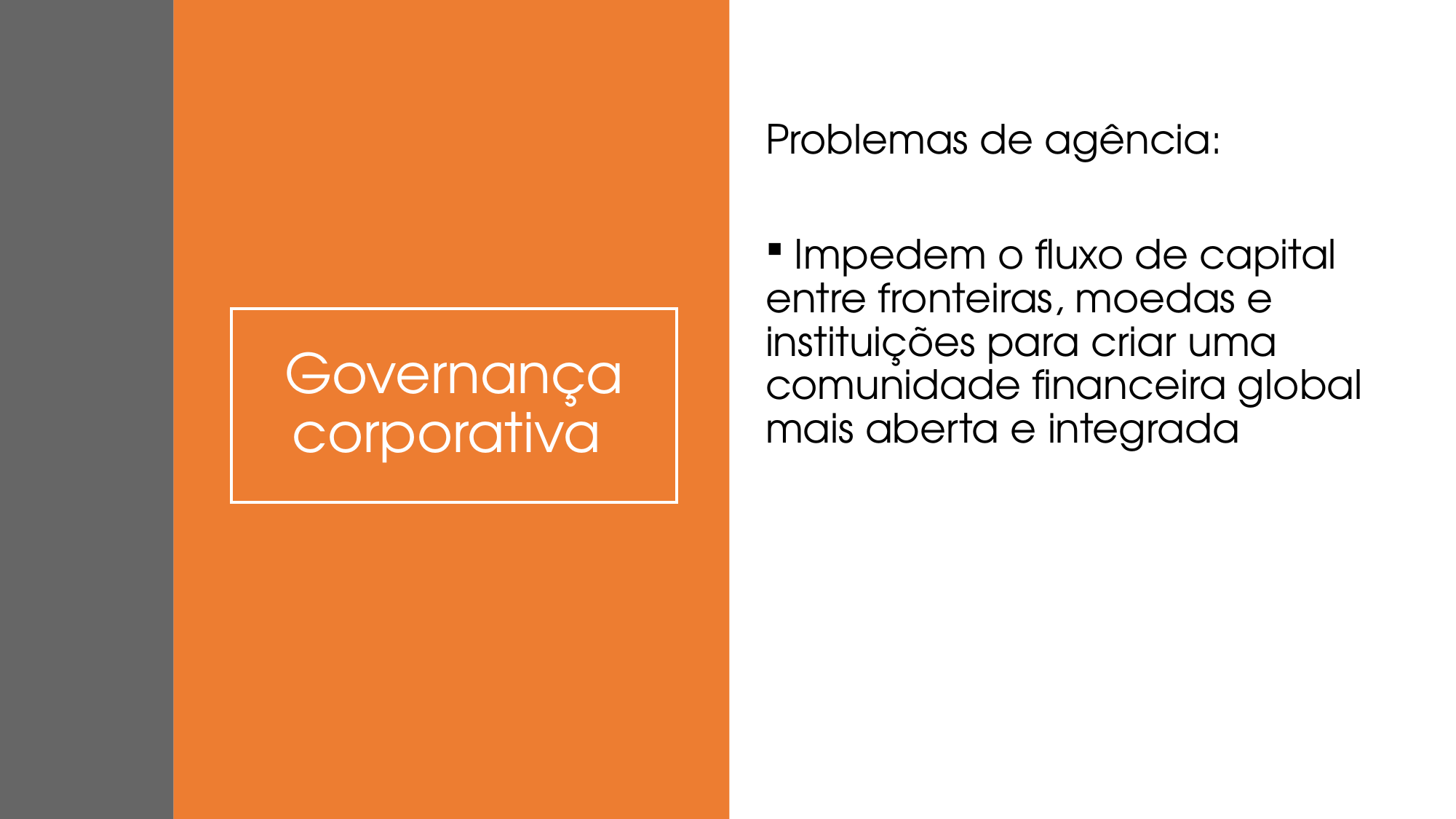

Problemas de agência:

 Impedem o fluxo de capital entre fronteiras, moedas e instituições para criar uma comunidade financeira global mais aberta e integrada

# Governança corporativa